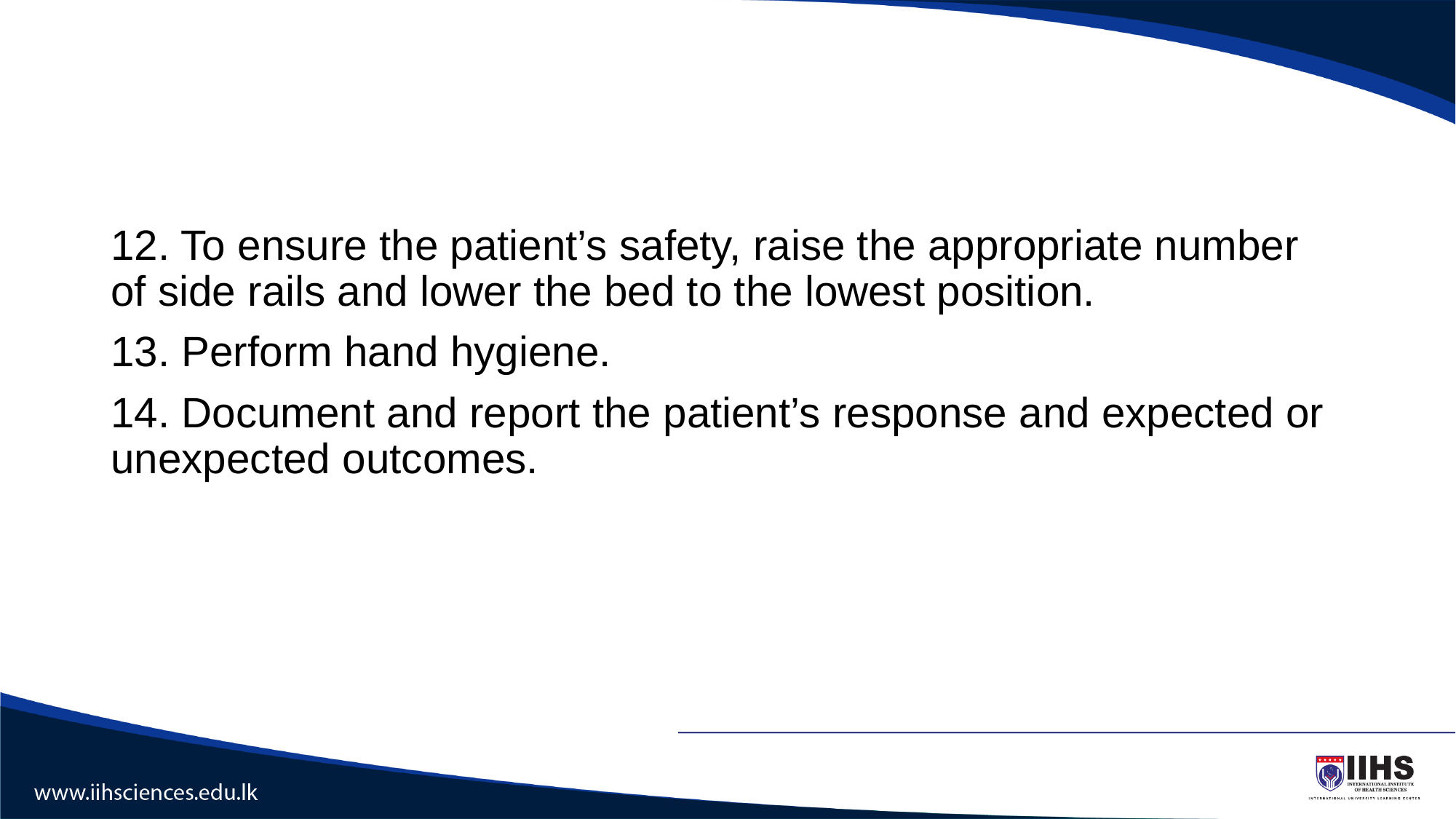

#
12. To ensure the patient’s safety, raise the appropriate number of side rails and lower the bed to the lowest position.
13. Perform hand hygiene.
14. Document and report the patient’s response and expected or unexpected outcomes.